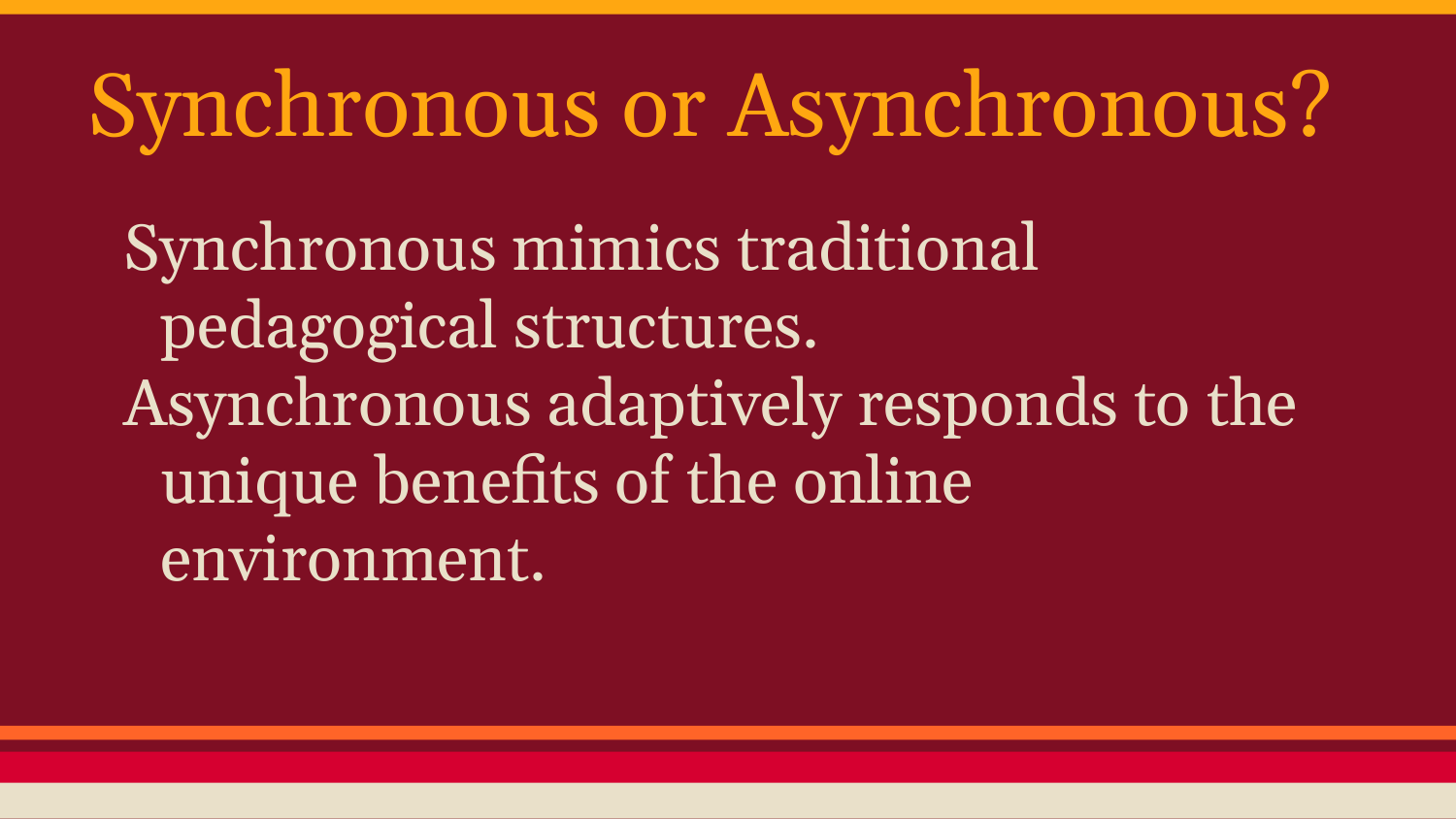

# Synchronous or Asynchronous?
Synchronous mimics traditional pedagogical structures.
Asynchronous adaptively responds to the unique benefits of the online environment.